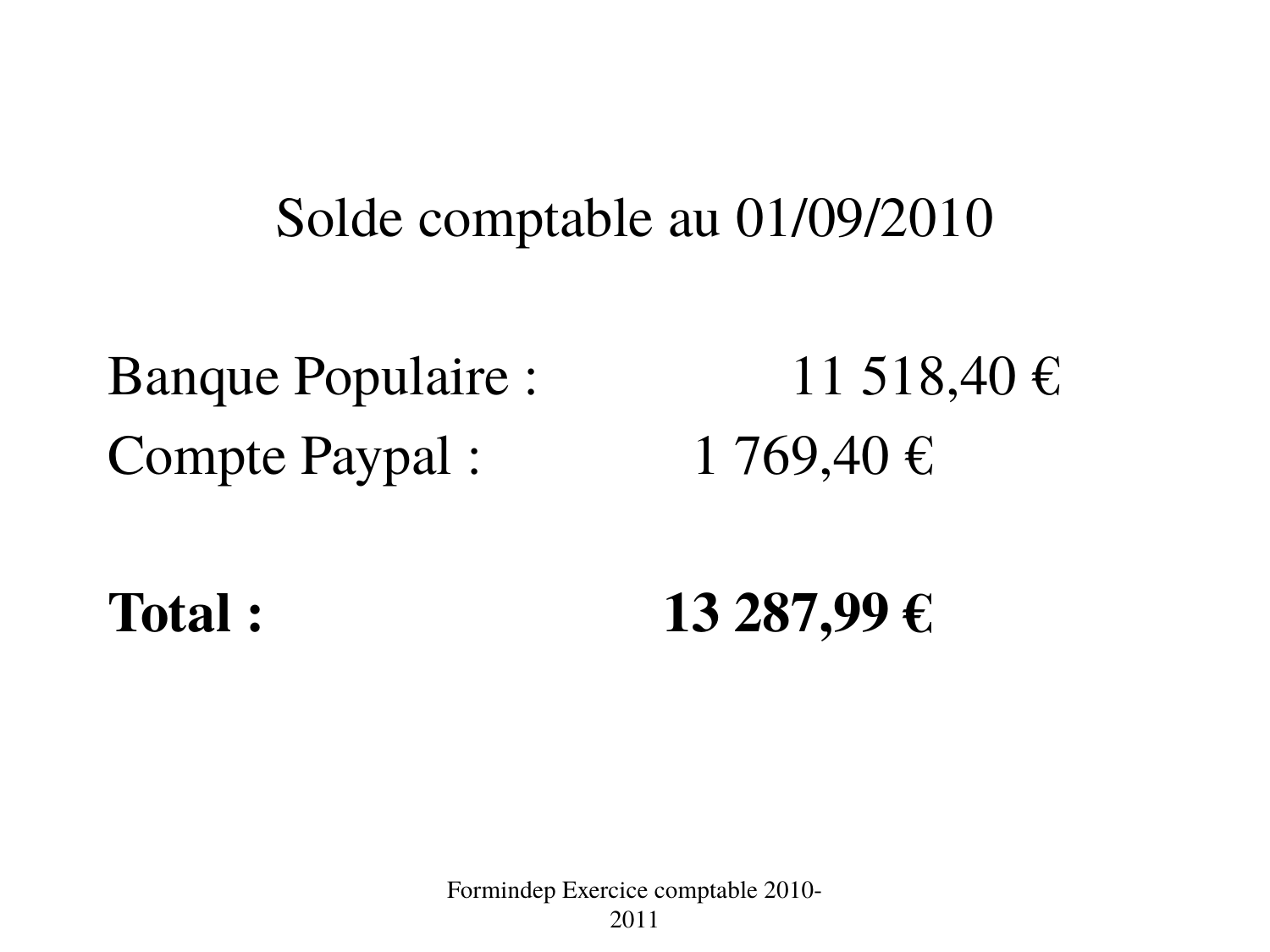

Solde comptable au 01/09/2010

Banque Populaire : 		11 518,40 €
Compte Paypal : 		  1 769,40 €

Total : 				13 287,99 €

Formindep Exercice comptable 2010-2011